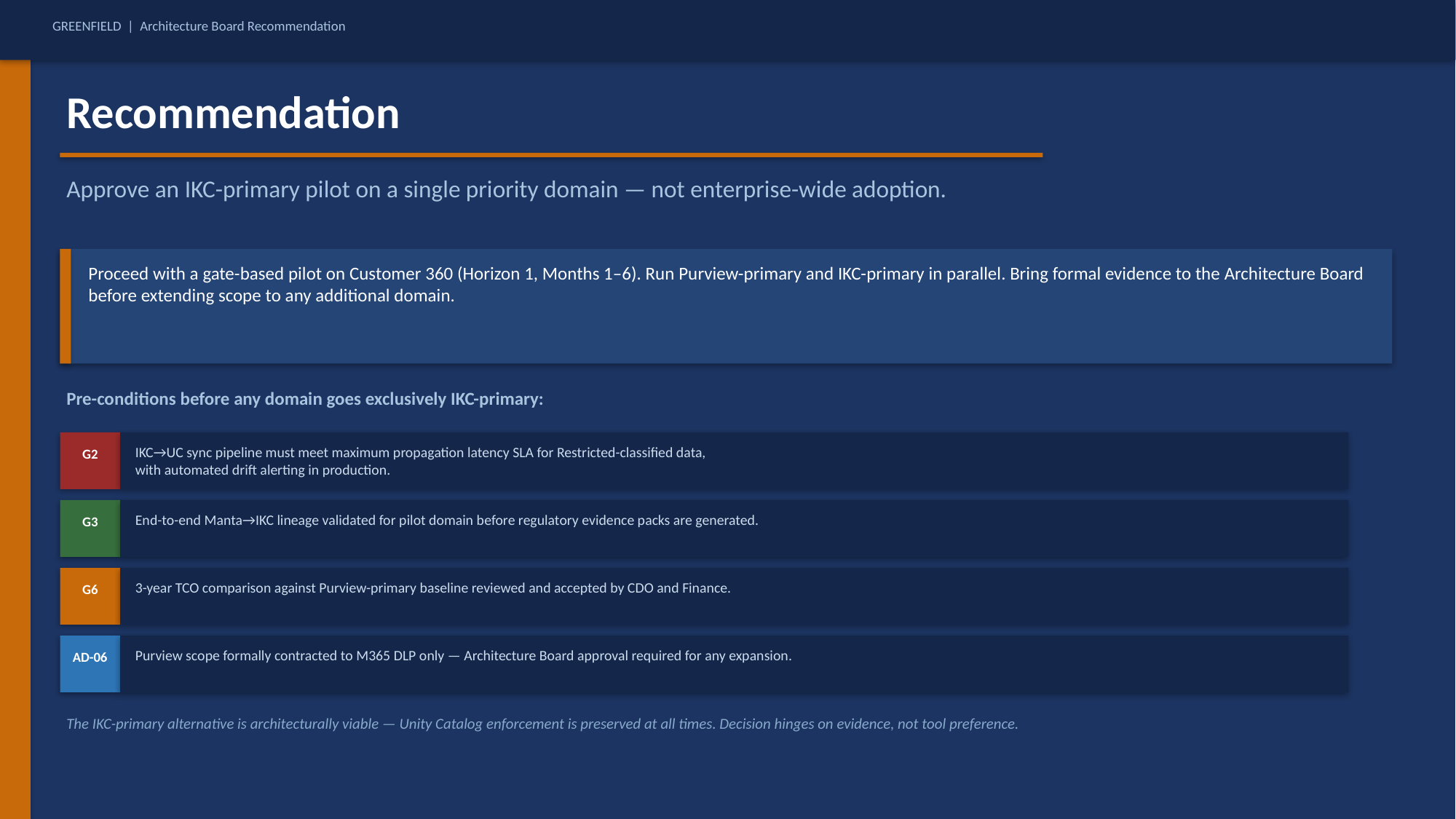

GREENFIELD  |  Architecture Board Recommendation
Recommendation

Approve an IKC-primary pilot on a single priority domain — not enterprise-wide adoption.

Proceed with a gate-based pilot on Customer 360 (Horizon 1, Months 1–6). Run Purview-primary and IKC-primary in parallel. Bring formal evidence to the Architecture Board before extending scope to any additional domain.
Pre-conditions before any domain goes exclusively IKC-primary:

IKC→UC sync pipeline must meet maximum propagation latency SLA for Restricted-classified data,
with automated drift alerting in production.
G2

End-to-end Manta→IKC lineage validated for pilot domain before regulatory evidence packs are generated.
G3

3-year TCO comparison against Purview-primary baseline reviewed and accepted by CDO and Finance.
G6

Purview scope formally contracted to M365 DLP only — Architecture Board approval required for any expansion.
AD-06
The IKC-primary alternative is architecturally viable — Unity Catalog enforcement is preserved at all times. Decision hinges on evidence, not tool preference.